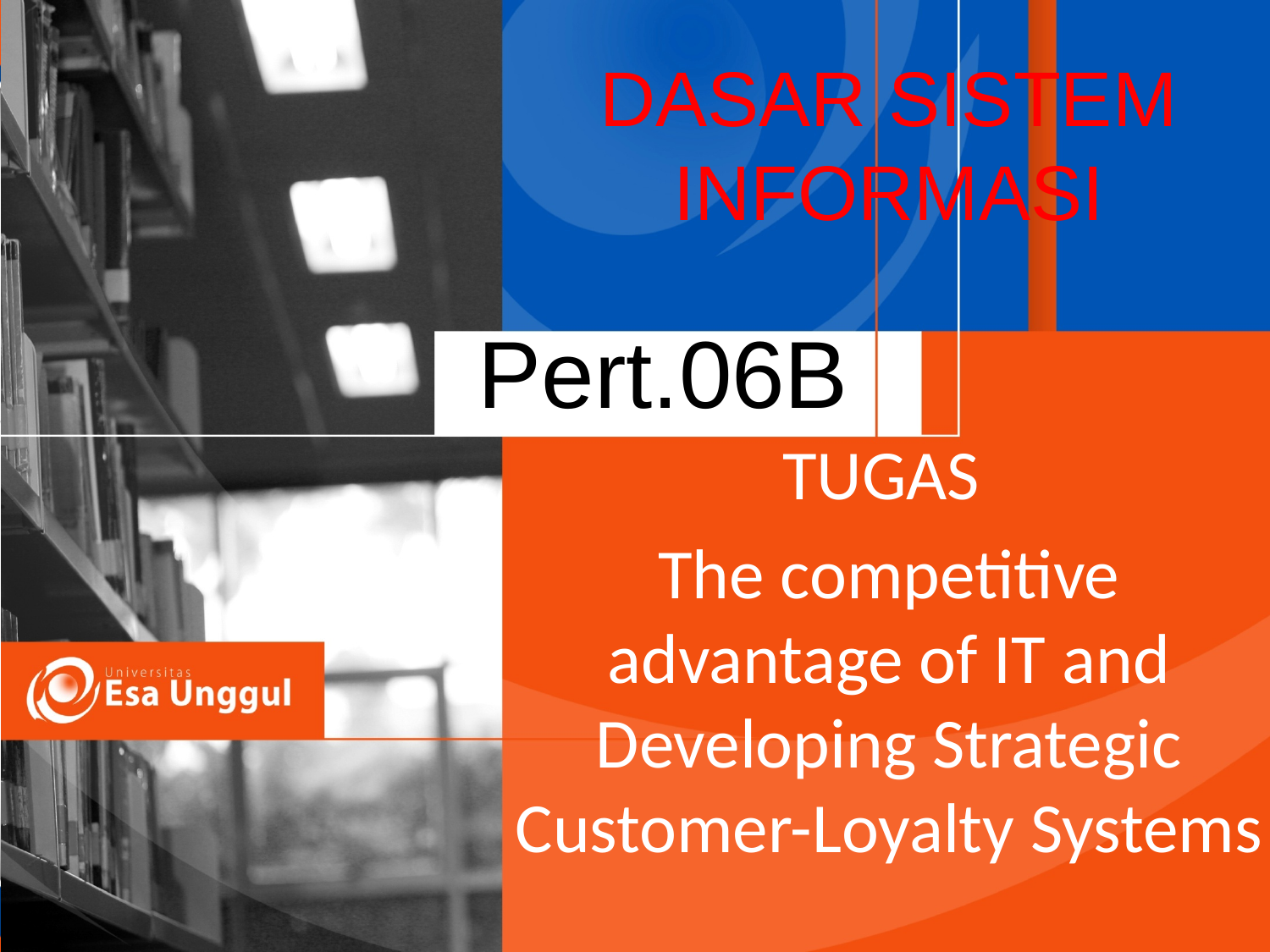

DASAR SISTEM INFORMASI
Pert.06B
TUGAS
The competitive advantage of IT and Developing Strategic Customer-Loyalty Systems